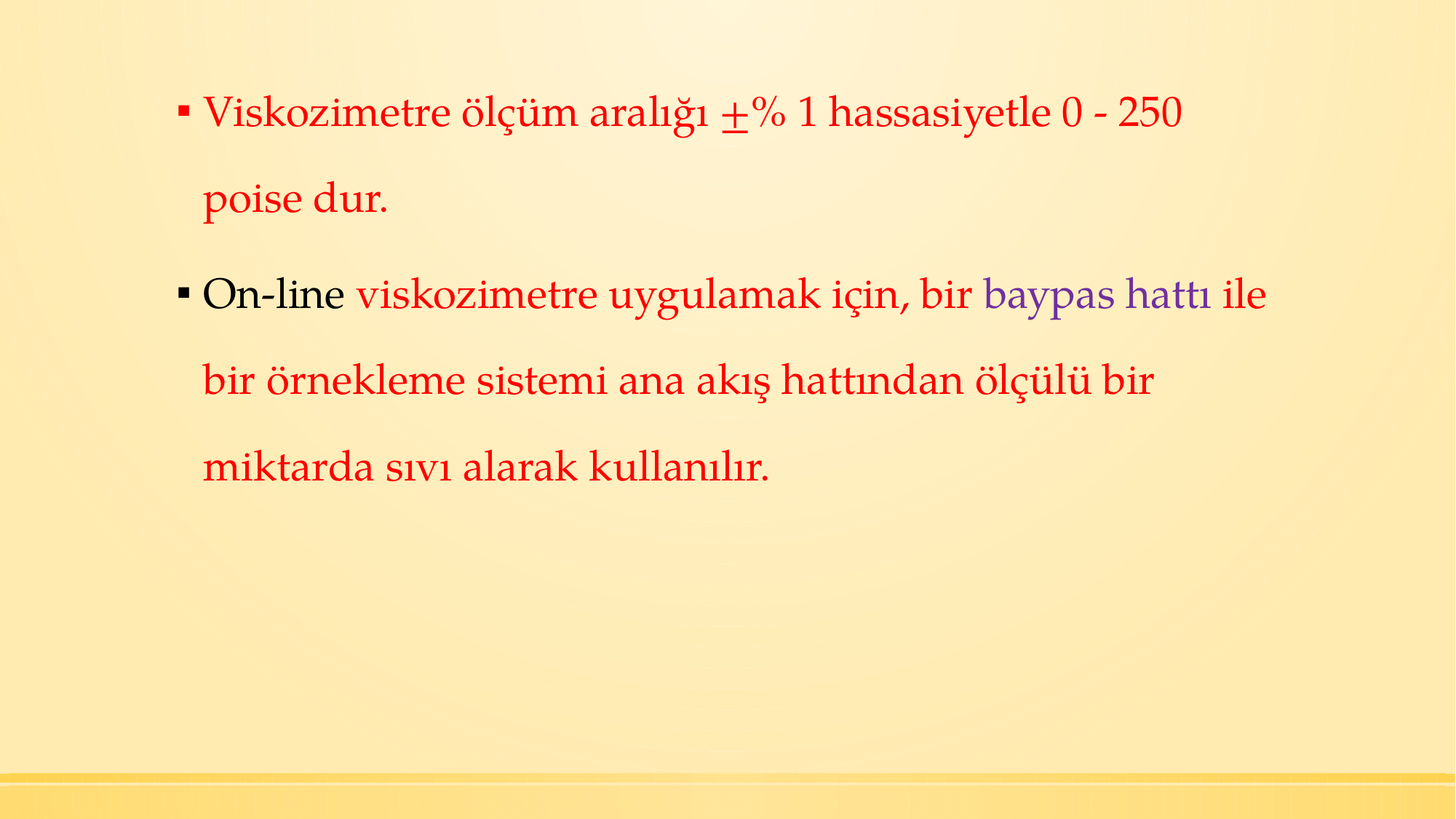

Viskozimetre ölçüm aralığı ±% 1 hassasiyetle 0 - 250 poise dur.
On-line viskozimetre uygulamak için, bir baypas hattı ile bir örnekleme sistemi ana akış hattından ölçülü bir miktarda sıvı alarak kullanılır.